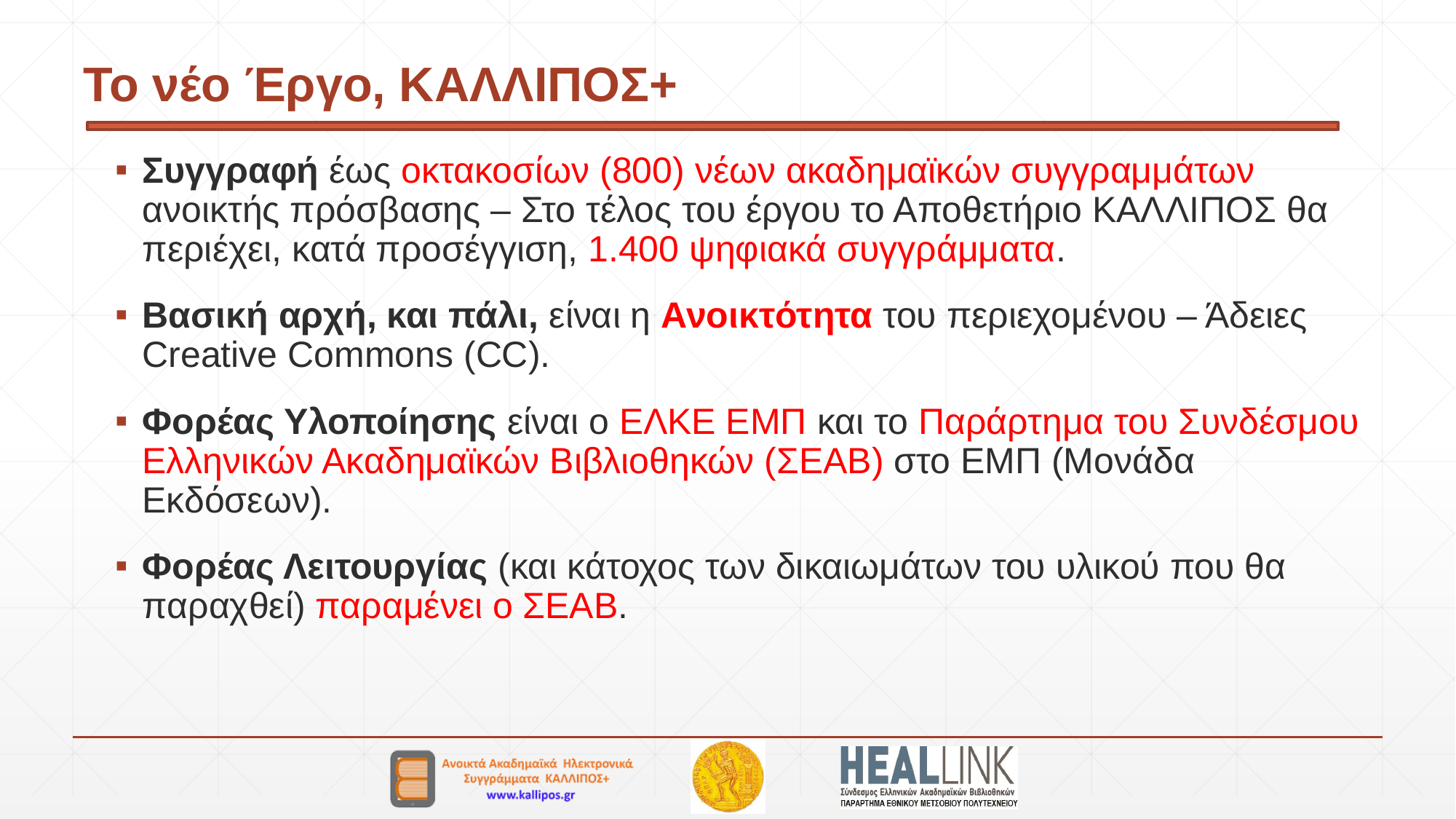

# Το νέο Έργο, ΚΑΛΛΙΠΟΣ+
Συγγραφή έως οκτακοσίων (800) νέων ακαδημαϊκών συγγραμμάτων ανοικτής πρόσβασης – Στο τέλος του έργου το Αποθετήριο ΚΑΛΛΙΠΟΣ θα περιέχει, κατά προσέγγιση, 1.400 ψηφιακά συγγράμματα.
Βασική αρχή, και πάλι, είναι η Ανοικτότητα του περιεχομένου – Άδειες Creative Commons (CC).
Φορέας Υλοποίησης είναι ο ΕΛΚΕ ΕΜΠ και το Παράρτημα του Συνδέσμου Ελληνικών Ακαδημαϊκών Βιβλιοθηκών (ΣΕΑΒ) στο ΕΜΠ (Μονάδα Εκδόσεων).
Φορέας Λειτουργίας (και κάτοχος των δικαιωμάτων του υλικού που θα παραχθεί) παραμένει ο ΣΕΑΒ.